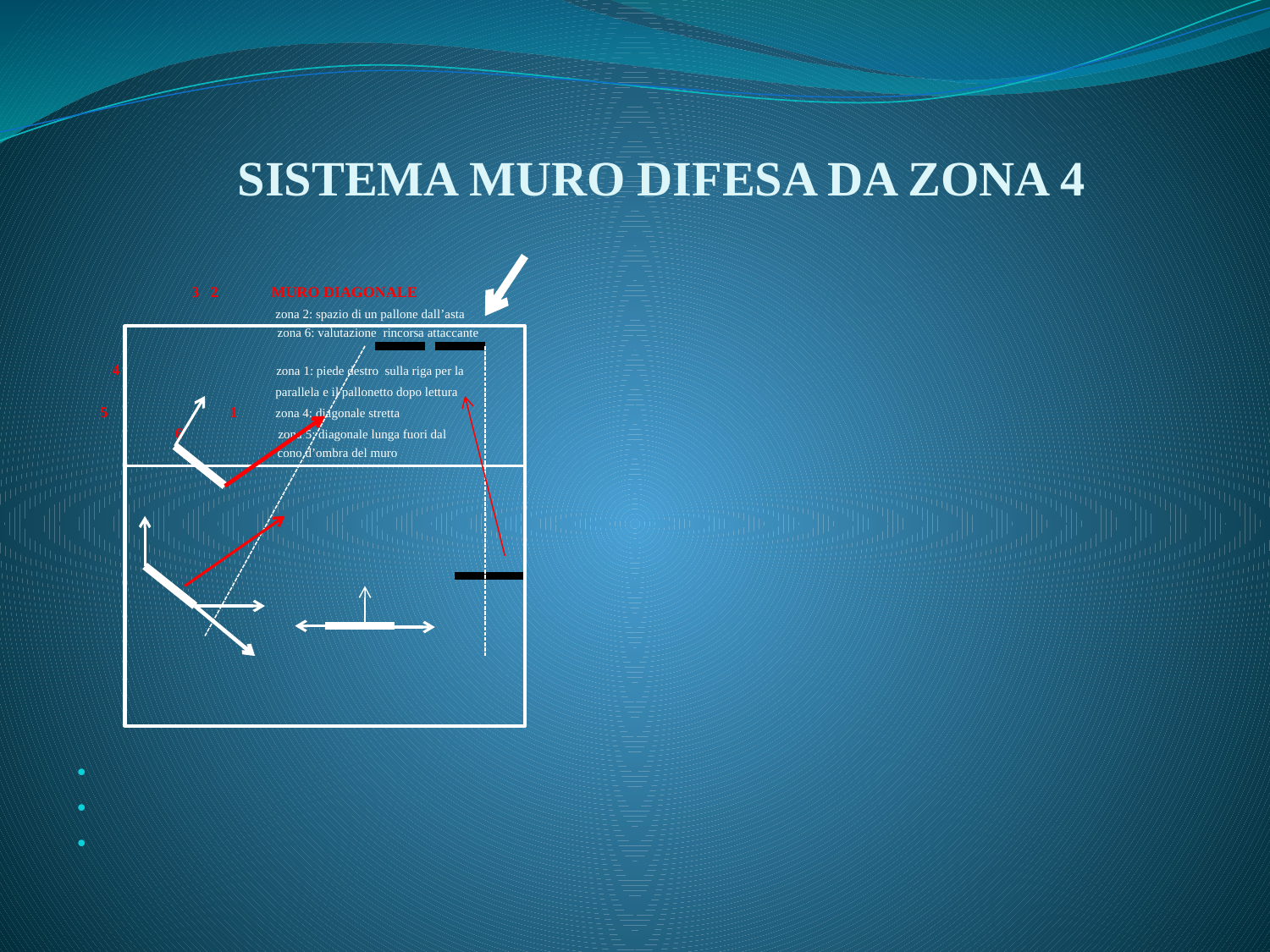

# SISTEMA MURO DIFESA DA ZONA 4

                              3   2              MURO DIAGONALE
                                                    zona 2: spazio di un pallone dall’asta
                                                               zona 6: valutazione  rincorsa attaccante

           4                                         zona 1: piede destro  sulla riga per la
                                                    parallela e il pallonetto dopo lettura
      5                                1          zona 4: diagonale stretta
                           6                         zona 5: diagonale lunga fuori dal
                                                               cono d’ombra del muro